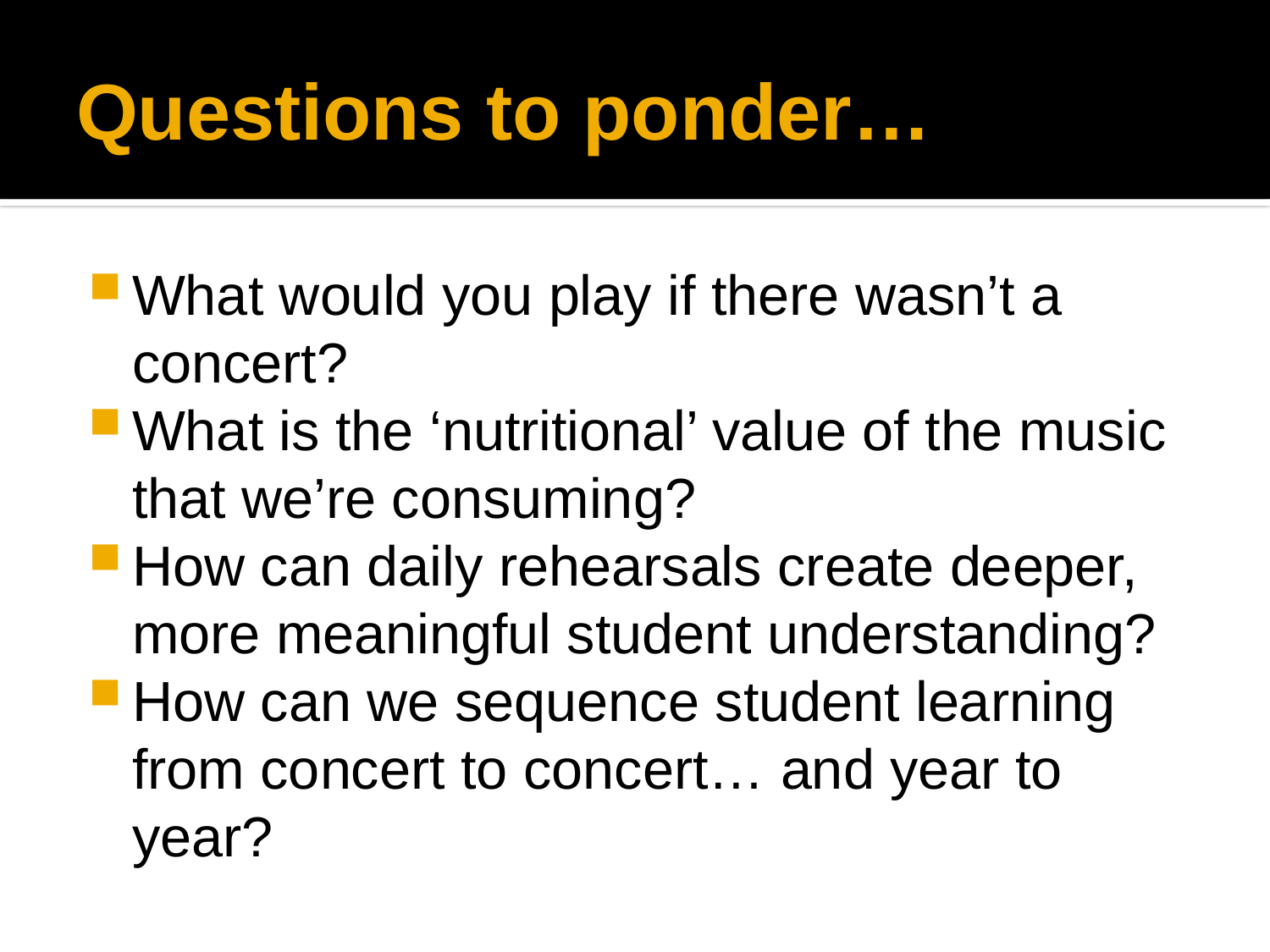

# Questions to ponder…
What would you play if there wasn’t a concert?
What is the ‘nutritional’ value of the music that we’re consuming?
How can daily rehearsals create deeper, more meaningful student understanding?
How can we sequence student learning from concert to concert… and year to year?